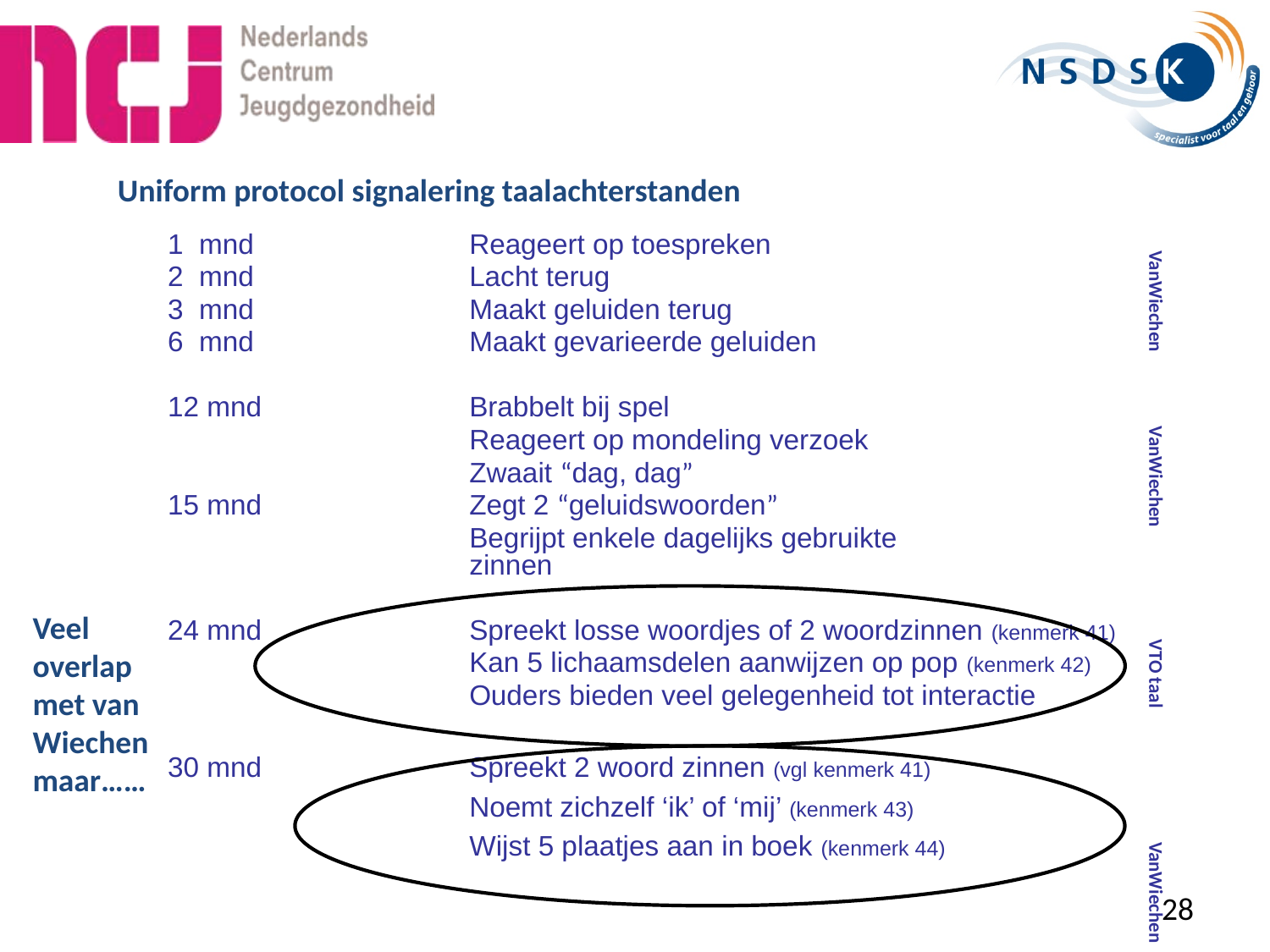

Uniform protocol signalering taalachterstanden
1  mnd		Reageert op toespreken
2  mnd		Lacht terug
3  mnd		Maakt geluiden terug
6  mnd		Maakt gevarieerde geluiden

12 mnd		Brabbelt bij spel
			Reageert op mondeling verzoek
			Zwaait “dag, dag”
15 mnd		Zegt 2 “geluidswoorden”
			Begrijpt enkele dagelijks gebruikte 				zinnen

24 mnd		Spreekt losse woordjes of 2 woordzinnen (kenmerk 41)
			Kan 5 lichaamsdelen aanwijzen op pop (kenmerk 42)
			Ouders bieden veel gelegenheid tot interactie

30 mnd		Spreekt 2 woord zinnen (vgl kenmerk 41)
			Noemt zichzelf ‘ik’ of ‘mij’ (kenmerk 43)
			Wijst 5 plaatjes aan in boek (kenmerk 44)

     VanWiechen
    VanWiechen

Veel overlap met van Wiechen maar……
       VTO taal

28
   VanWiechen